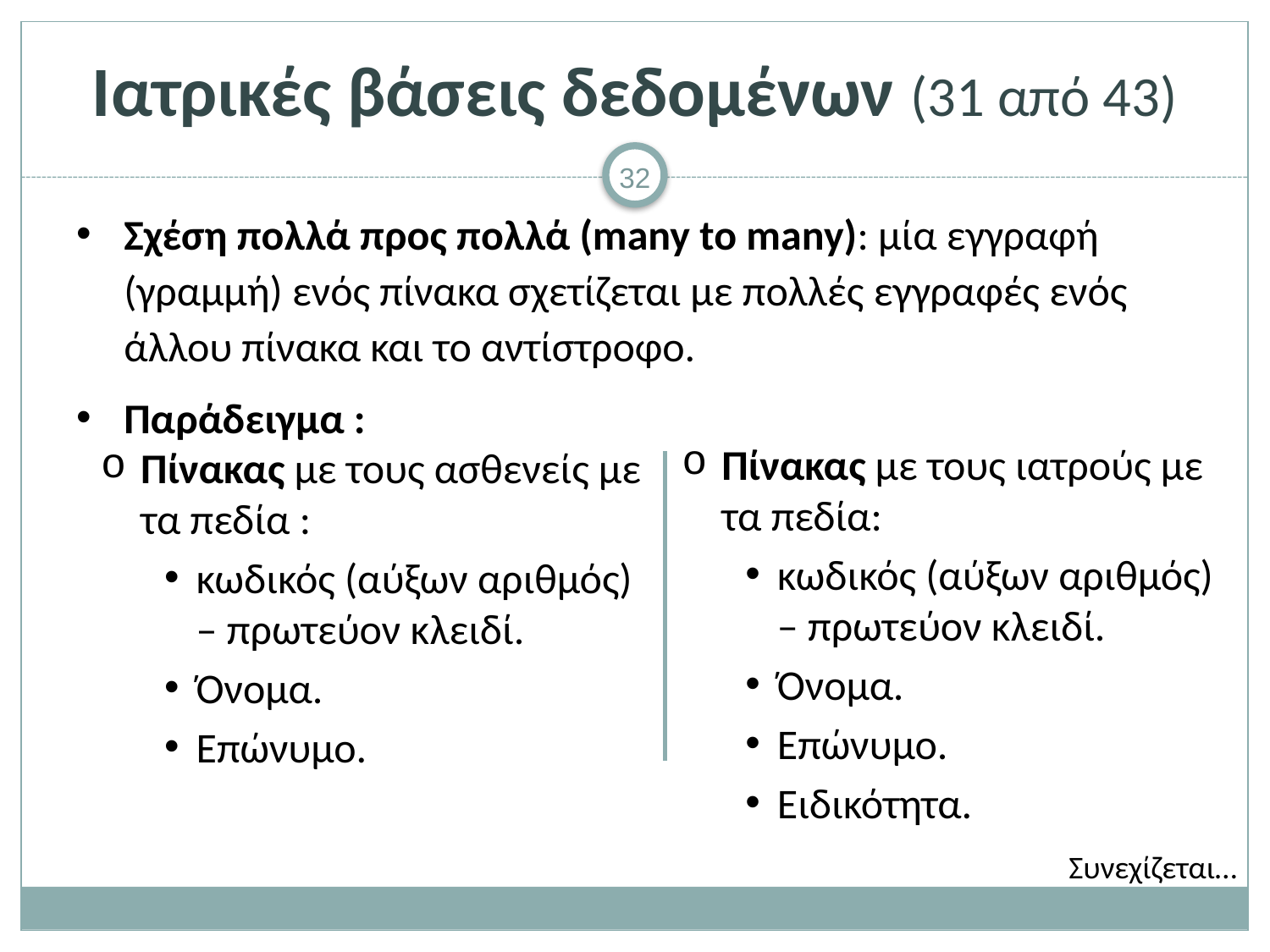

# Ιατρικές βάσεις δεδομένων (31 από 43)
Σχέση πολλά προς πολλά (many to many): μία εγγραφή (γραμμή) ενός πίνακα σχετίζεται με πολλές εγγραφές ενός άλλου πίνακα και το αντίστροφο.
Παράδειγμα :
Πίνακας με τους ιατρούς με τα πεδία:
κωδικός (αύξων αριθμός) – πρωτεύον κλειδί.
Όνομα.
Επώνυμο.
Ειδικότητα.
Πίνακας με τους ασθενείς με τα πεδία :
κωδικός (αύξων αριθμός) – πρωτεύον κλειδί.
Όνομα.
Επώνυμο.
Συνεχίζεται…